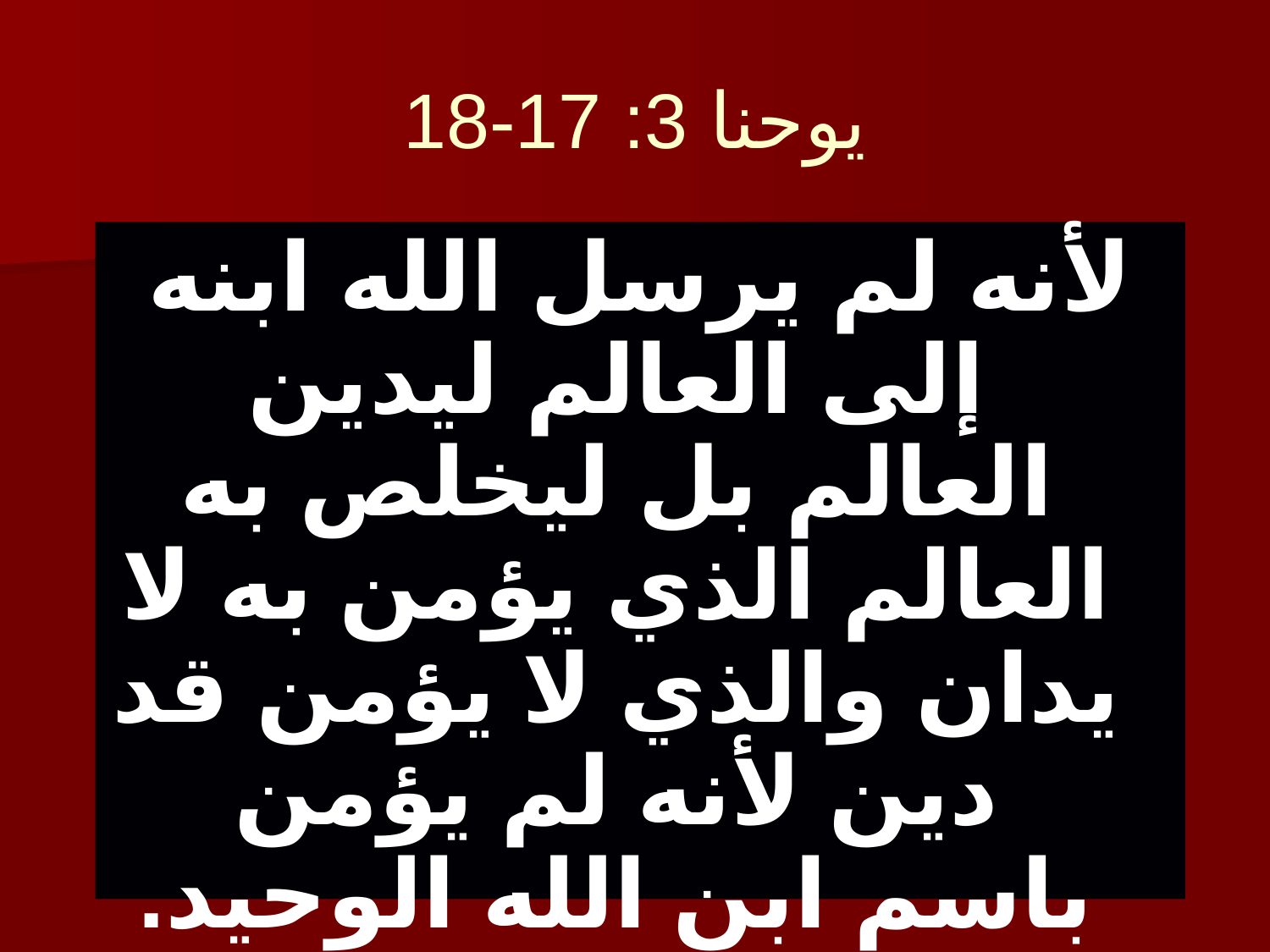

# يوحنا 3: 17-18
لأنه لم يرسل الله ابنه إلى العالم ليدين العالم بل ليخلص به العالم الذي يؤمن به لا يدان والذي لا يؤمن قد دين لأنه لم يؤمن باسم ابن الله الوحيد.